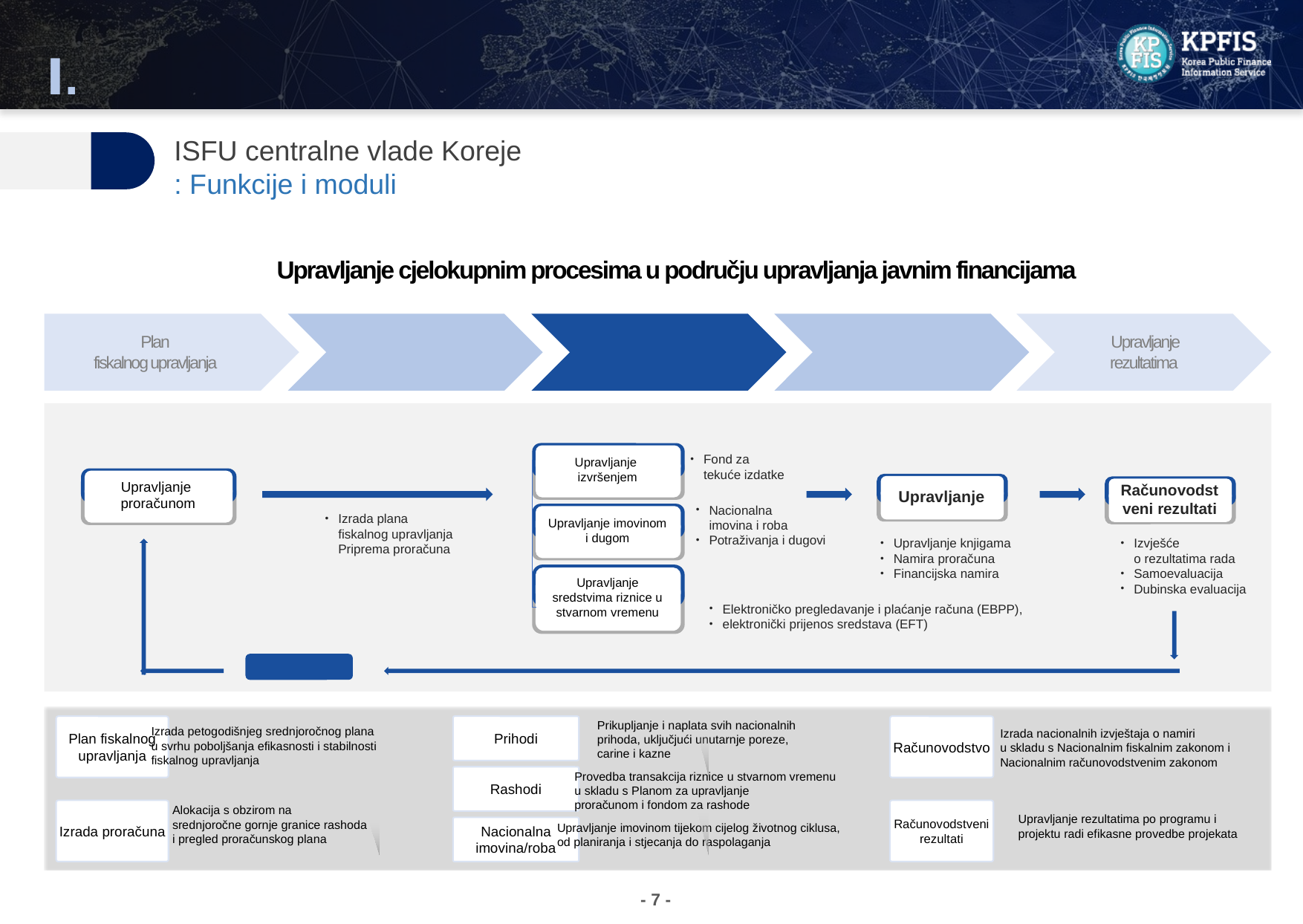

Ⅰ.
Trenutačni ISFU kojim se koristi Koreja
01.
ISFU centralne vlade Koreje
: Funkcije i moduli

Upravljanje cjelokupnim procesima u području upravljanja javnim financijama

Plan
fiskalnog upravljanja
Priprema
proračuna
Računovodstvo
i namira
Upravljanje
rezultatima
Izvršenje

Upravljanje
izvršenjem

Upravljanje imovinom i dugom

Upravljanje sredstvima riznice u stvarnom vremenu

Fond za
tekuće izdatke
Nacionalna
imovina i roba
Potraživanja i dugovi
Elektroničko pregledavanje i plaćanje računa (EBPP),
elektronički prijenos sredstava (EFT)

Upravljanje
proračunom

Upravljanje

Računovodstveni rezultati

Izrada plana
fiskalnog upravljanja
Priprema proračuna
Upravljanje knjigama
Namira proračuna
Financijska namira
Izvješće
o rezultatima rada
Samoevaluacija
Dubinska evaluacija

Povratne informacije

Plan fiskalnog upravljanja
Prihodi

Računovodstvo
Prikupljanje i naplata svih nacionalnih
prihoda, uključjući unutarnje poreze,
carine i kazne
Izrada petogodišnjeg srednjoročnog plana
u svrhu poboljšanja efikasnosti i stabilnosti
fiskalnog upravljanja
Izrada nacionalnih izvještaja o namiri
u skladu s Nacionalnim fiskalnim zakonom i
Nacionalnim računovodstvenim zakonom

Rashodi

Provedba transakcija riznice u stvarnom vremenu
u skladu s Planom za upravljanje
proračunom i fondom za rashode
Izrada proračuna
Računovodstveni rezultati
Alokacija s obzirom na
srednjoročne gornje granice rashoda
i pregled proračunskog plana

Upravljanje rezultatima po programu i
projektu radi efikasne provedbe projekata

Nacionalna imovina/roba
Upravljanje imovinom tijekom cijelog životnog ciklusa,
od planiranja i stjecanja do raspolaganja
- 7 -